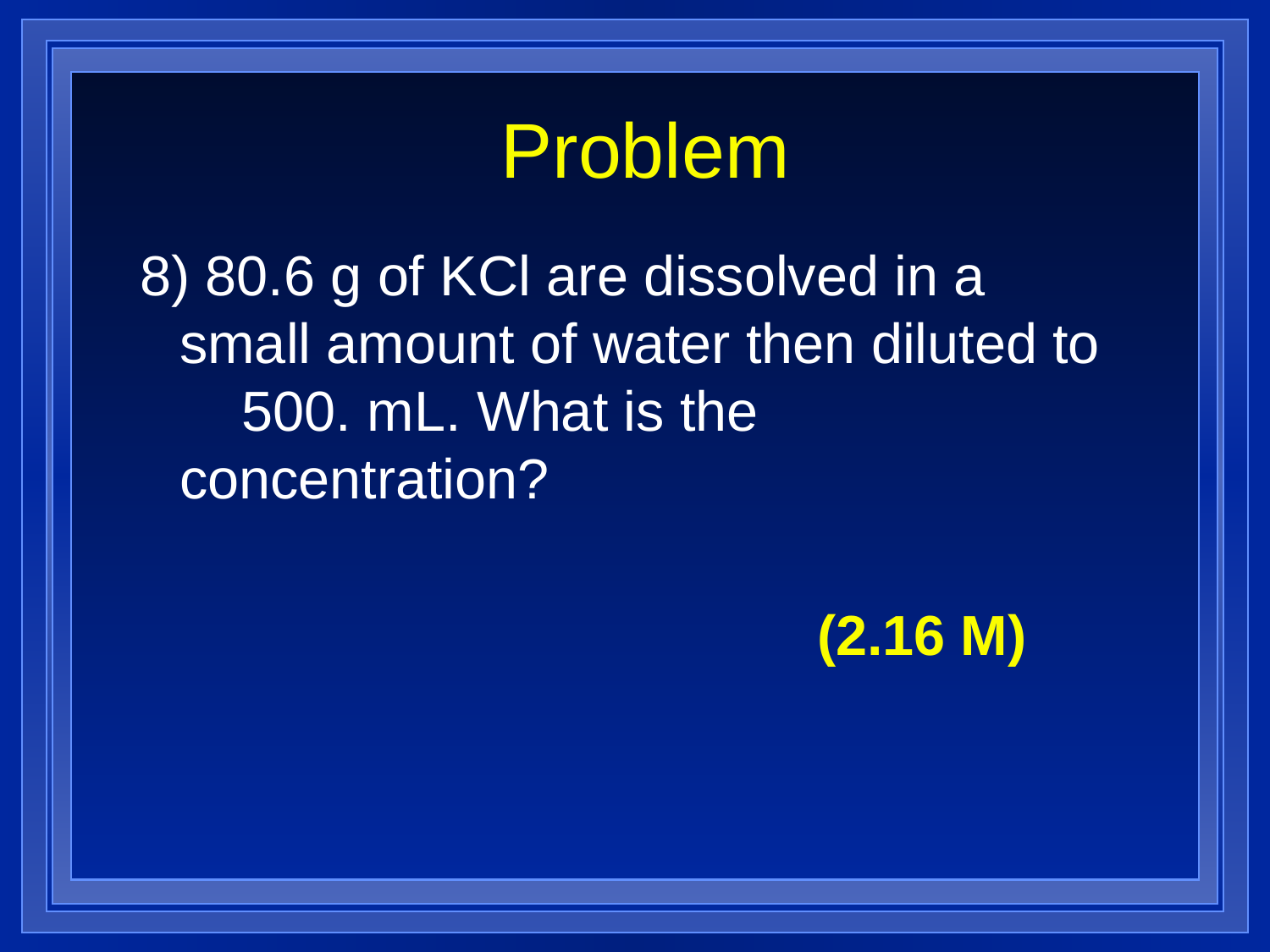

# Problem
8) 80.6 g of KCl are dissolved in a small amount of water then diluted to     500. mL. What is the concentration?
(2.16 M)